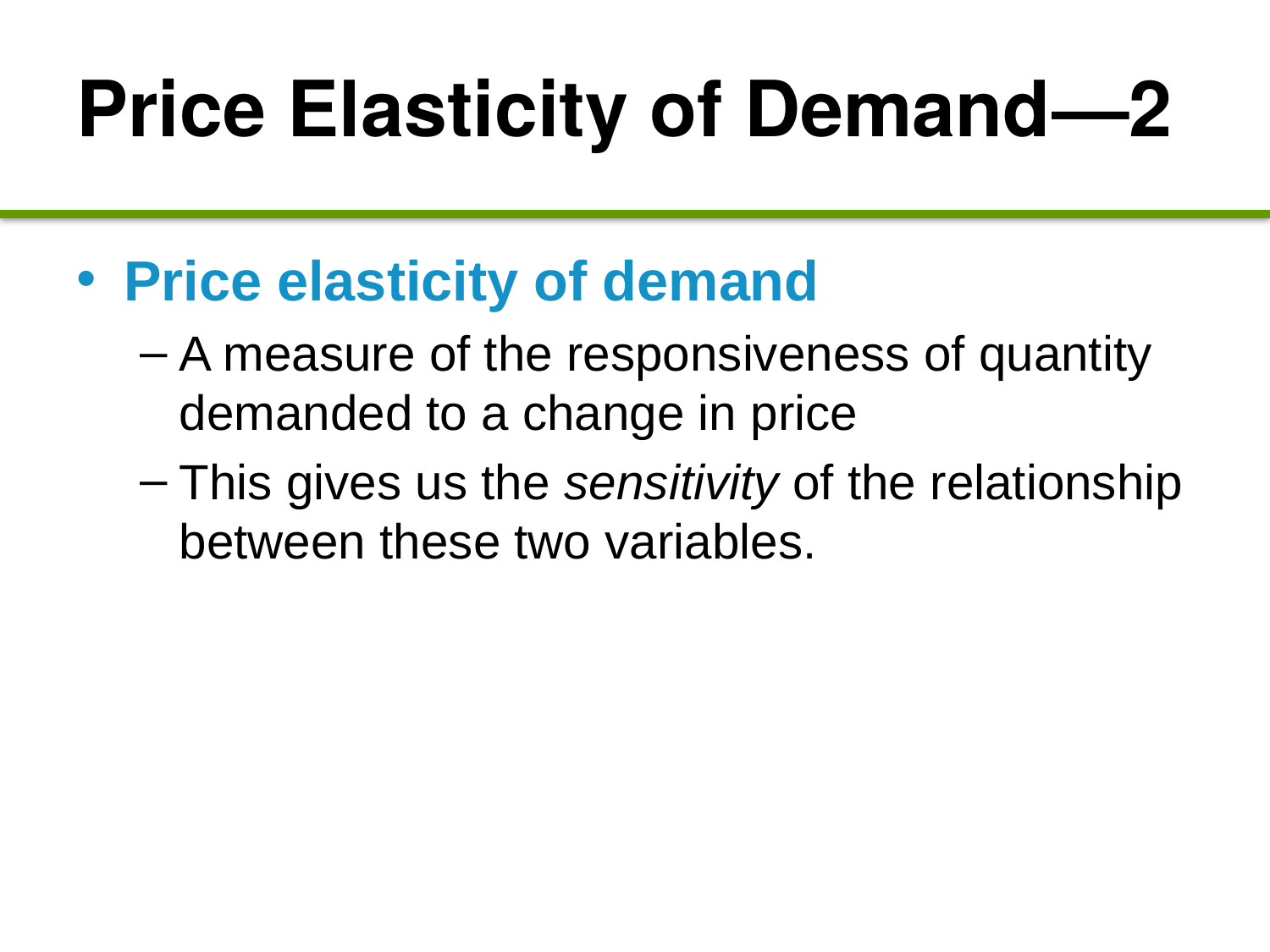

# Price Elasticity of Demand—2
Price elasticity of demand
A measure of the responsiveness of quantity demanded to a change in price
This gives us the sensitivity of the relationship between these two variables.